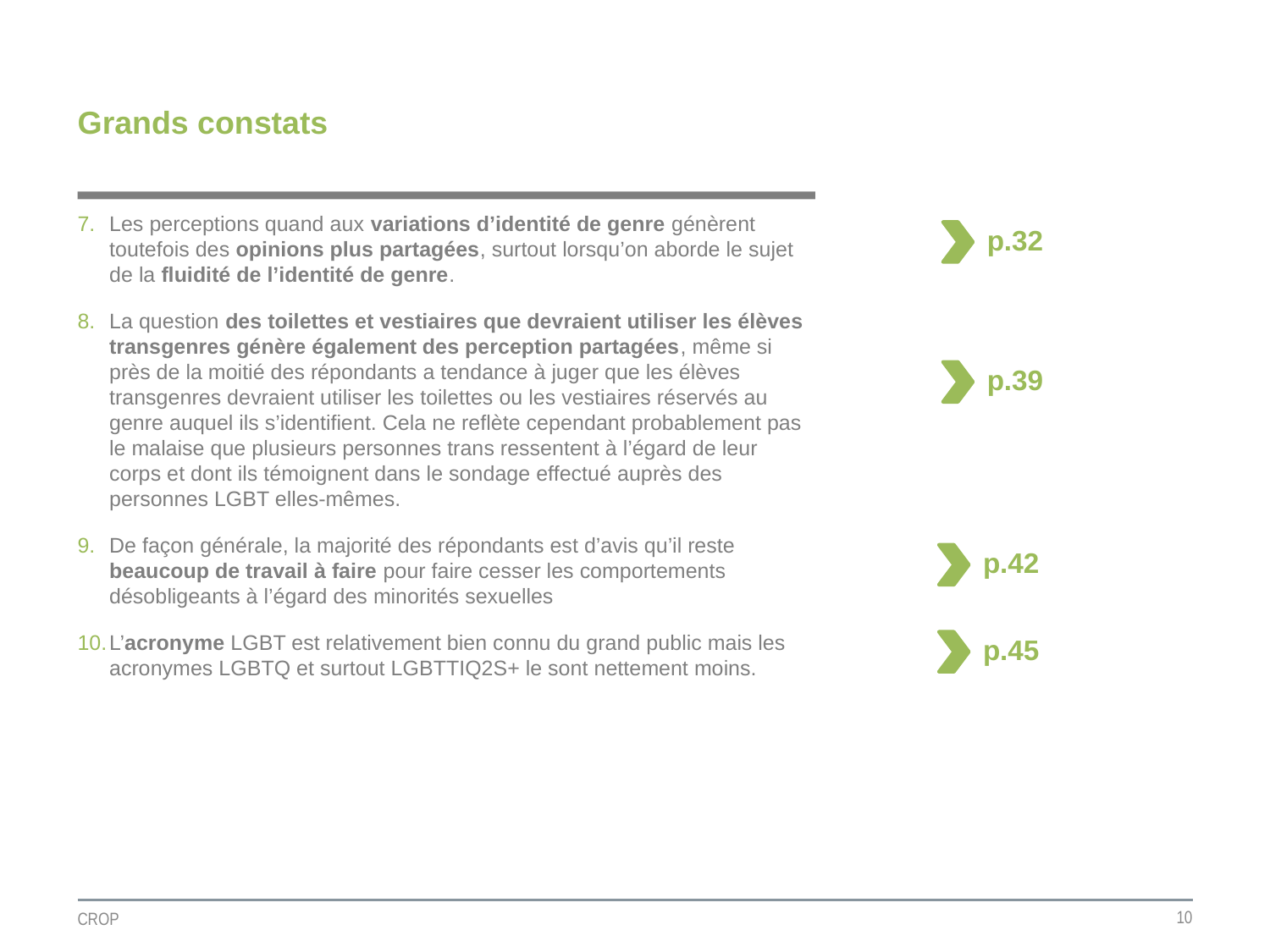

# Grands constats
Les perceptions quand aux variations d’identité de genre génèrent toutefois des opinions plus partagées, surtout lorsqu’on aborde le sujet de la fluidité de l’identité de genre.
La question des toilettes et vestiaires que devraient utiliser les élèves transgenres génère également des perception partagées, même si près de la moitié des répondants a tendance à juger que les élèves transgenres devraient utiliser les toilettes ou les vestiaires réservés au genre auquel ils s’identifient. Cela ne reflète cependant probablement pas le malaise que plusieurs personnes trans ressentent à l’égard de leur corps et dont ils témoignent dans le sondage effectué auprès des personnes LGBT elles-mêmes.
De façon générale, la majorité des répondants est d’avis qu’il reste beaucoup de travail à faire pour faire cesser les comportements désobligeants à l’égard des minorités sexuelles
L’acronyme LGBT est relativement bien connu du grand public mais les acronymes LGBTQ et surtout LGBTTIQ2S+ le sont nettement moins.

p.32

p.39

p.42

p.45

10
CROP